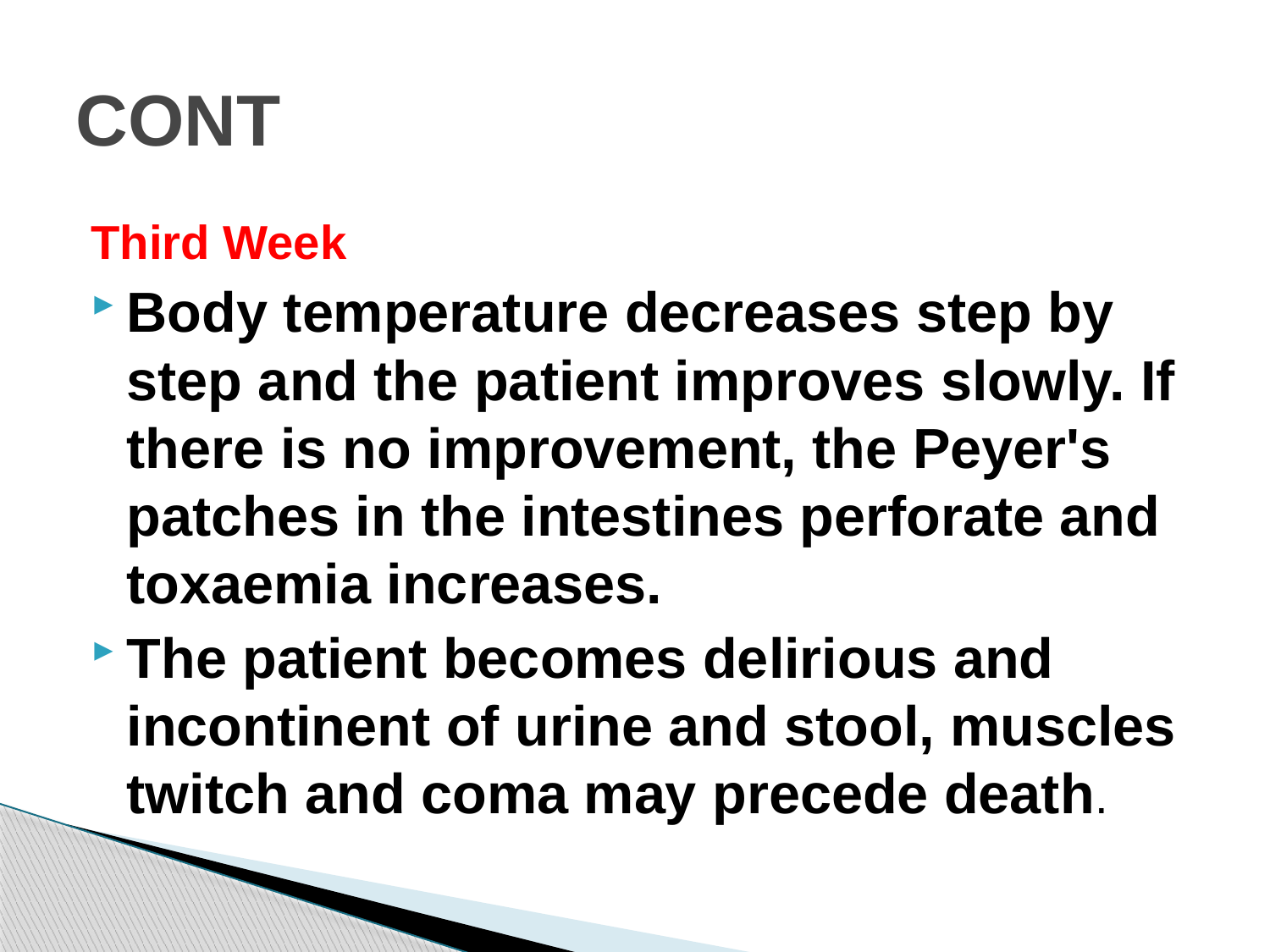

# CONT
Third Week
Body temperature decreases step by step and the patient improves slowly. If there is no improvement, the Peyer's patches in the intestines perforate and toxaemia increases.
The patient becomes delirious and incontinent of urine and stool, muscles twitch and coma may precede death.